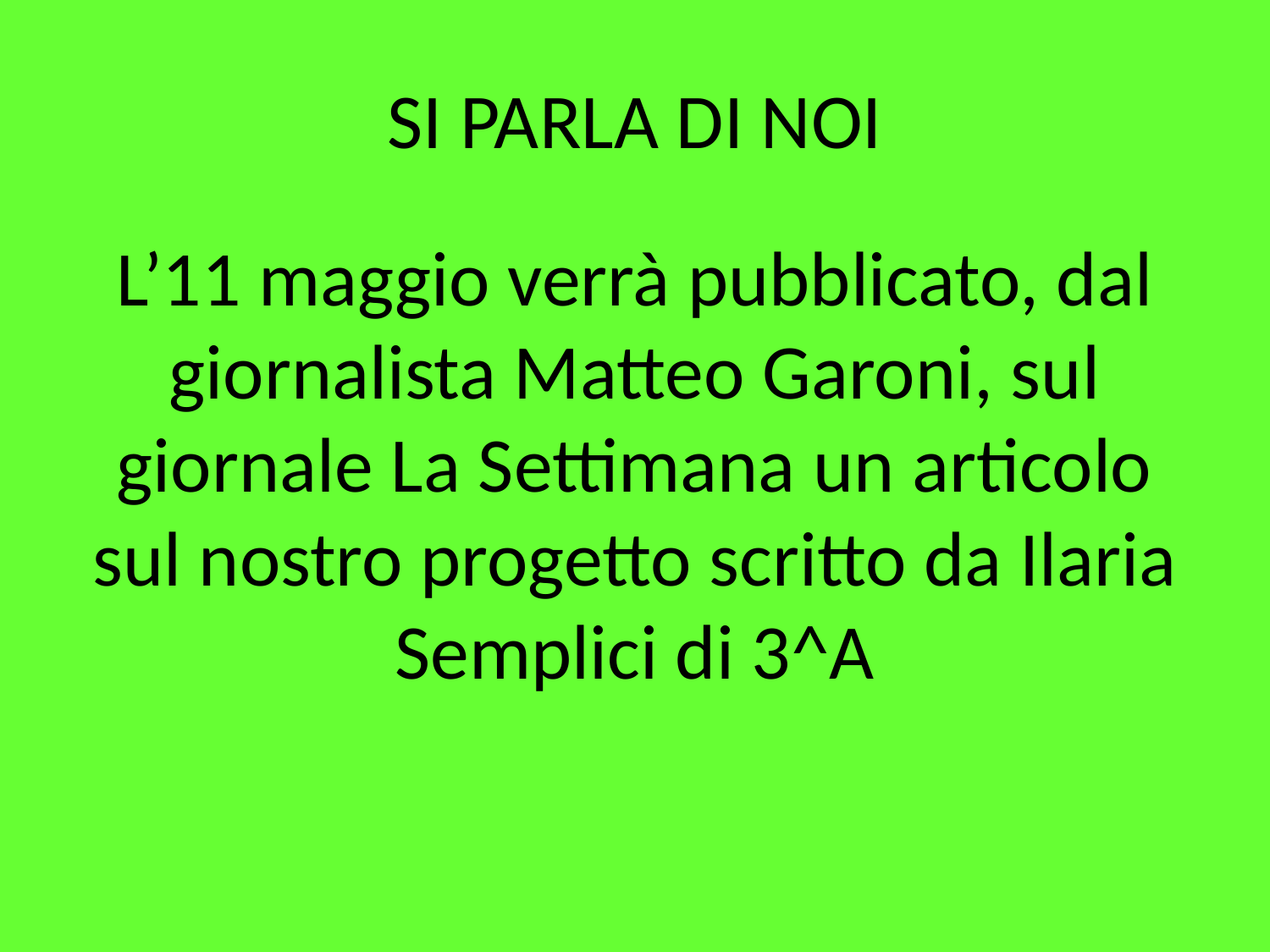

# SI PARLA DI NOI
L’11 maggio verrà pubblicato, dal giornalista Matteo Garoni, sul giornale La Settimana un articolo sul nostro progetto scritto da Ilaria Semplici di 3^A